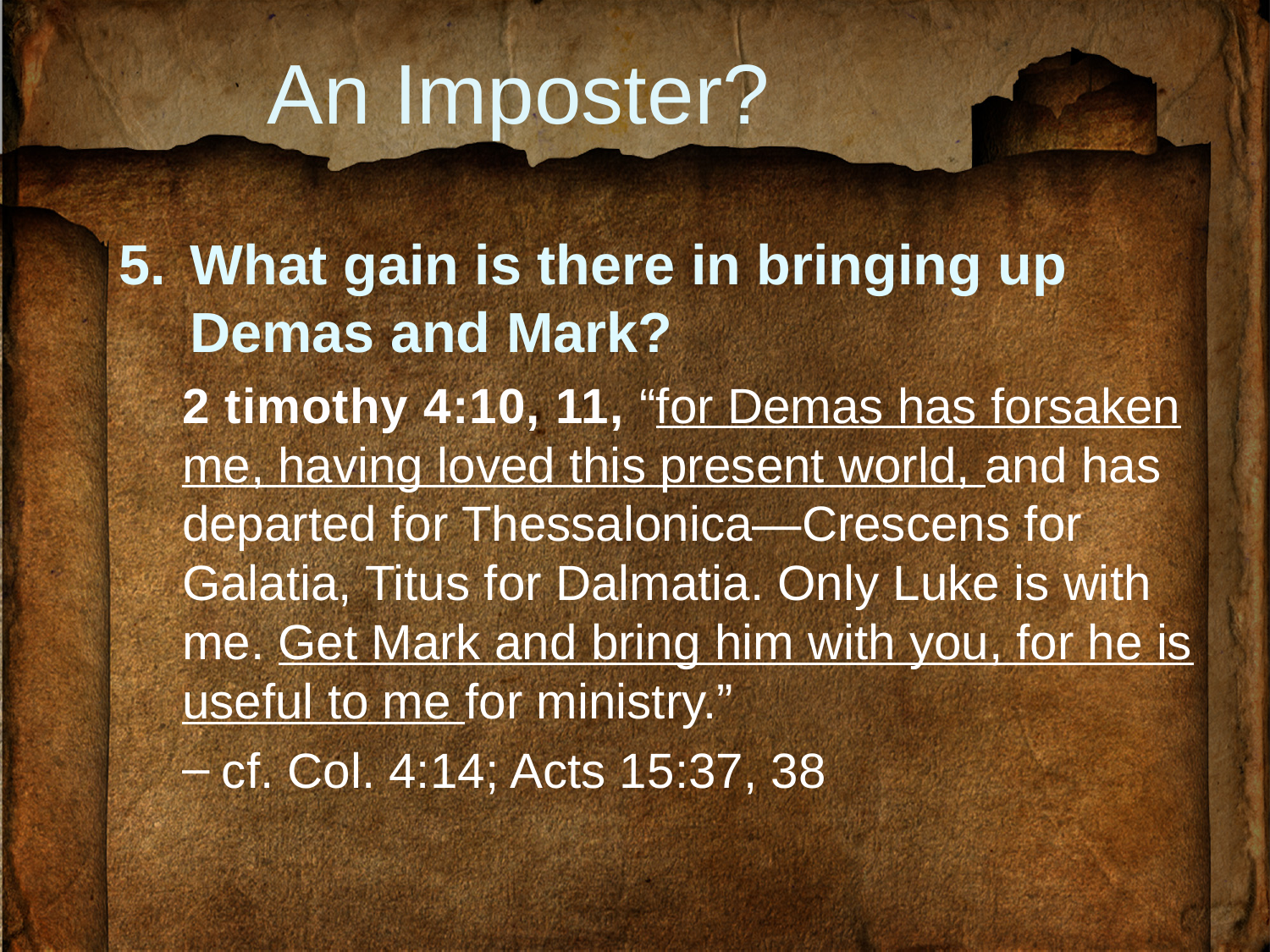

# An Imposter?
What gain is there in bringing up Demas and Mark?
2 timothy 4:10, 11, “for Demas has forsaken me, having loved this present world, and has departed for Thessalonica—Crescens for Galatia, Titus for Dalmatia. Only Luke is with me. Get Mark and bring him with you, for he is useful to me for ministry.”
cf. Col. 4:14; Acts 15:37, 38